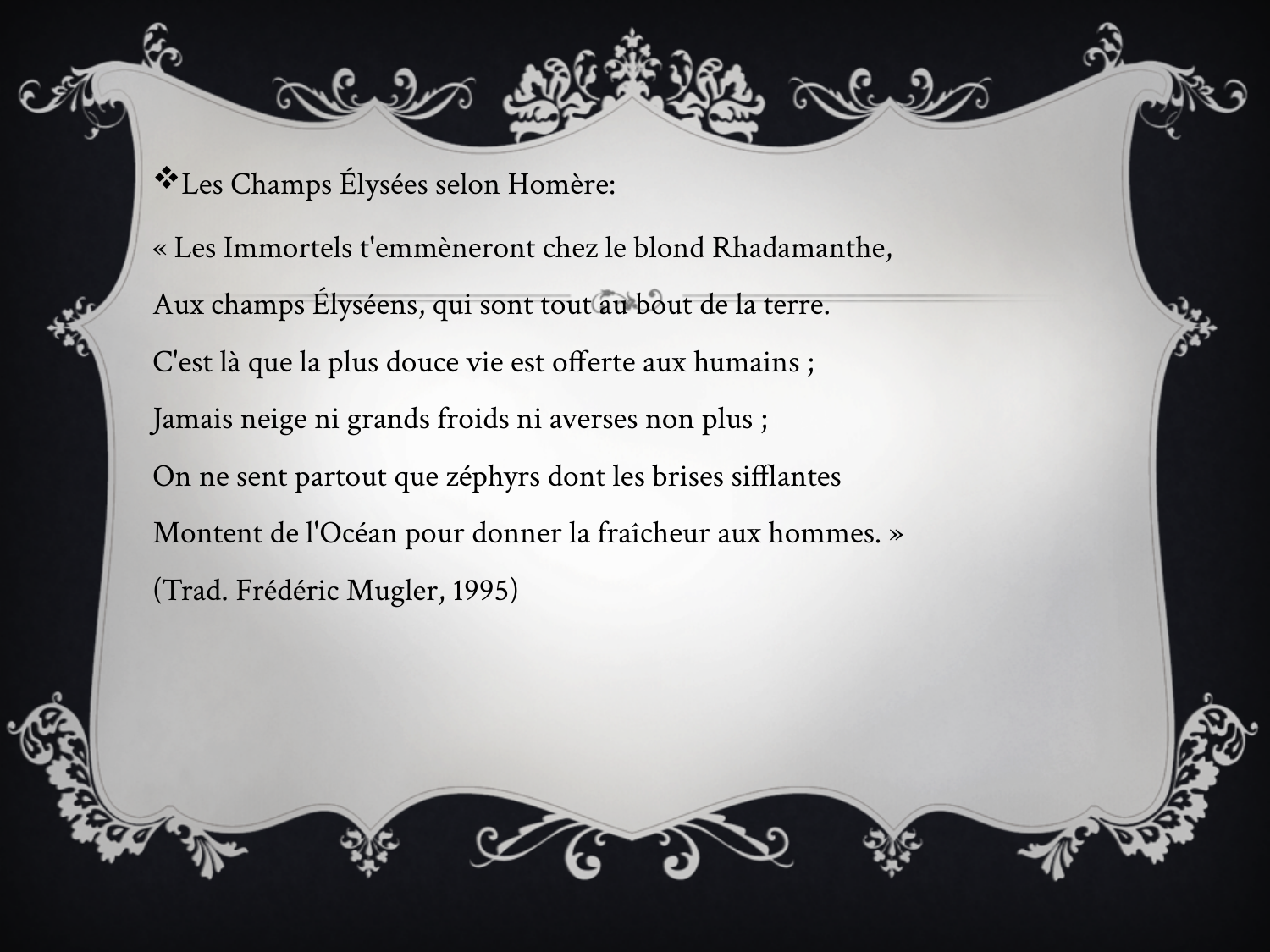

Les Champs Élysées selon Homère:
« Les Immortels t'emmèneront chez le blond Rhadamanthe,
Aux champs Élyséens, qui sont tout au bout de la terre.
C'est là que la plus douce vie est offerte aux humains ;
Jamais neige ni grands froids ni averses non plus ;
On ne sent partout que zéphyrs dont les brises sifflantes
Montent de l'Océan pour donner la fraîcheur aux hommes. »
(Trad. Frédéric Mugler, 1995)